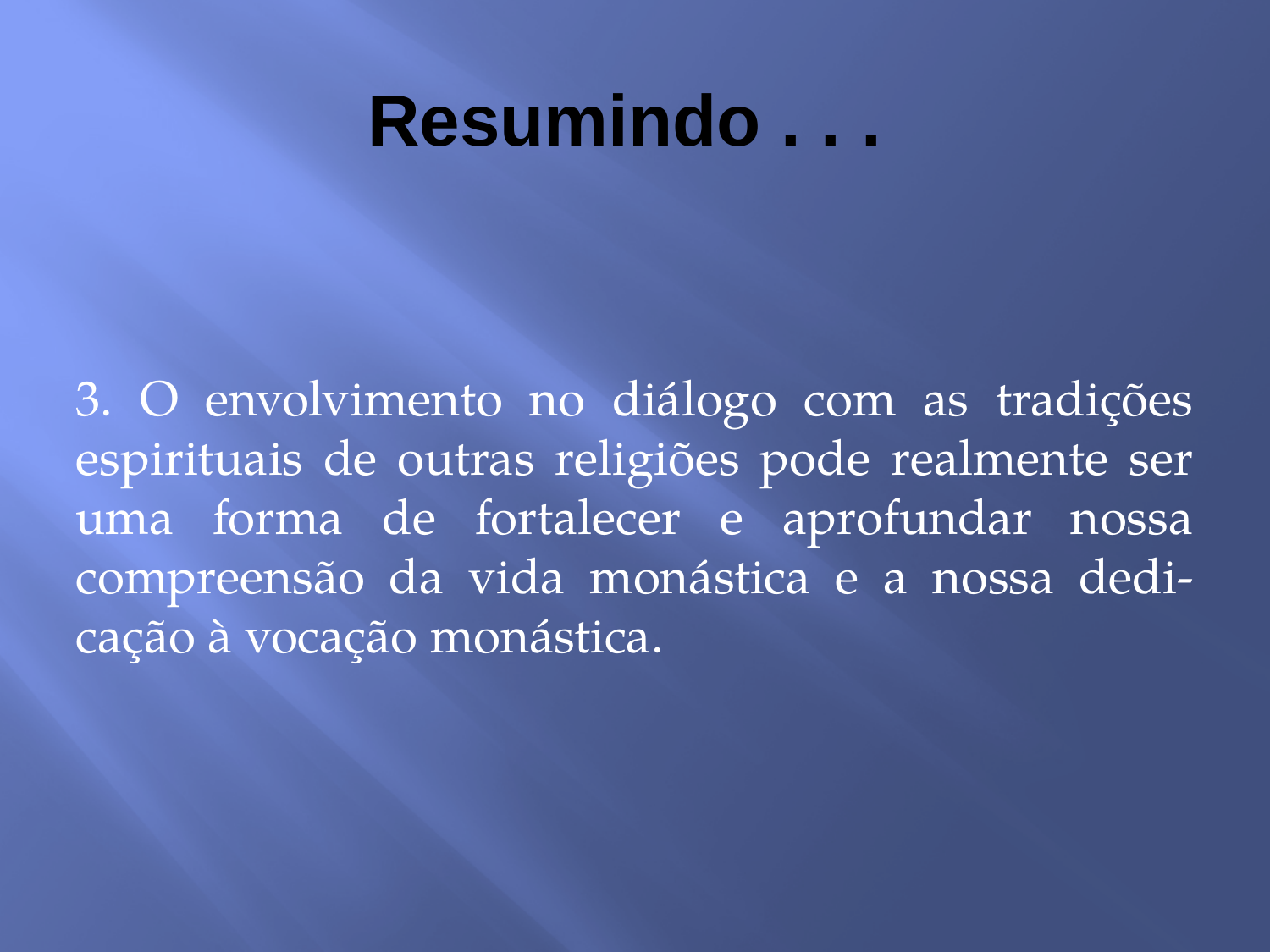

# Resumindo . . .

3. O envolvimento no diálogo com as tradições espirituais de outras religiões pode realmente ser uma forma de fortalecer e aprofundar nossa compreensão da vida monástica e a nossa dedi-cação à vocação monástica.